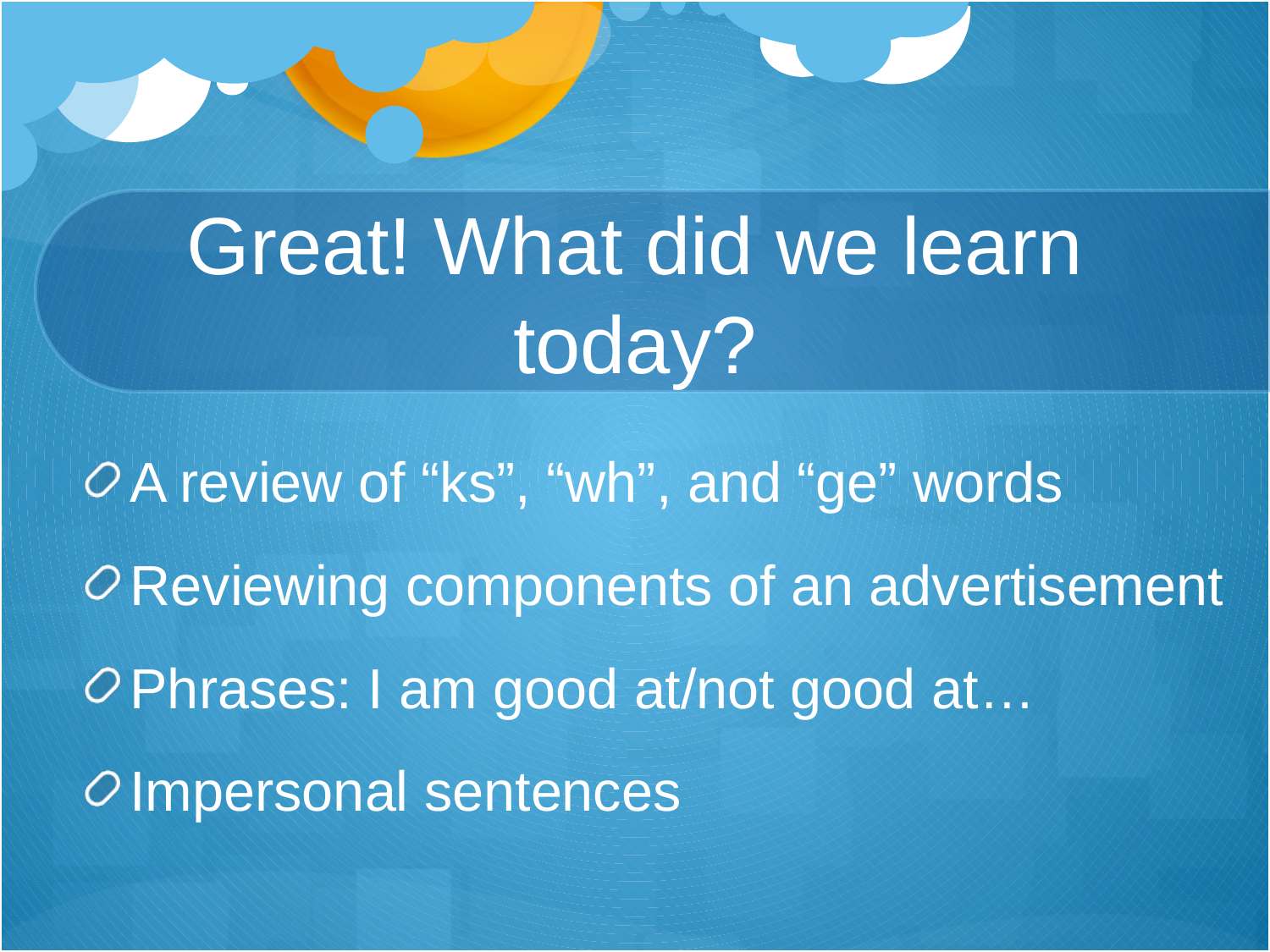

# Great! What did we learn today?
A review of “ks”, “wh”, and “ge” words
Reviewing components of an advertisement
Phrases: I am good at/not good at…
Impersonal sentences